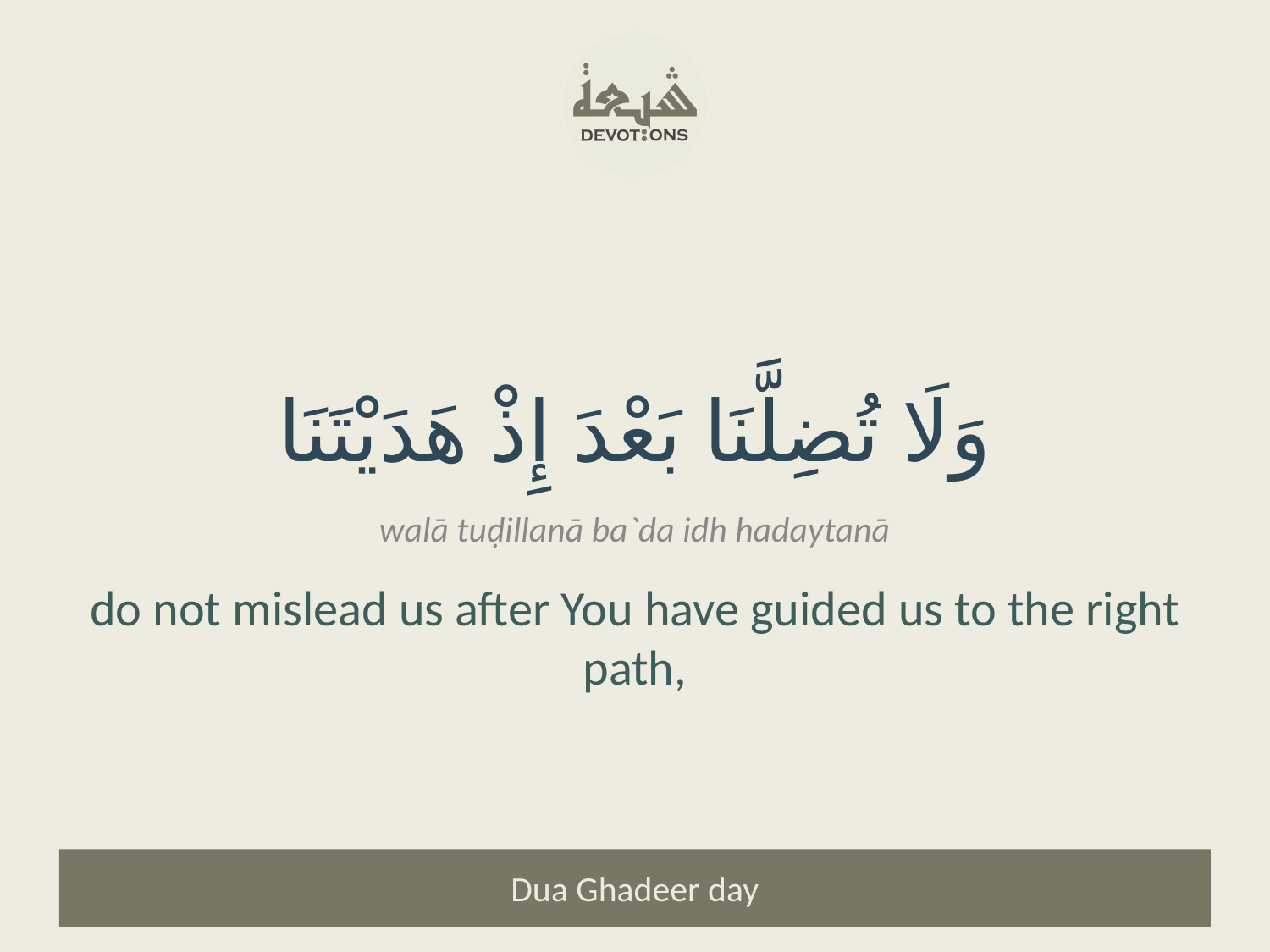

وَلَا تُضِلَّنَا بَعْدَ إِذْ هَدَيْتَنَا
walā tuḍillanā ba`da idh hadaytanā
do not mislead us after You have guided us to the right path,
Dua Ghadeer day